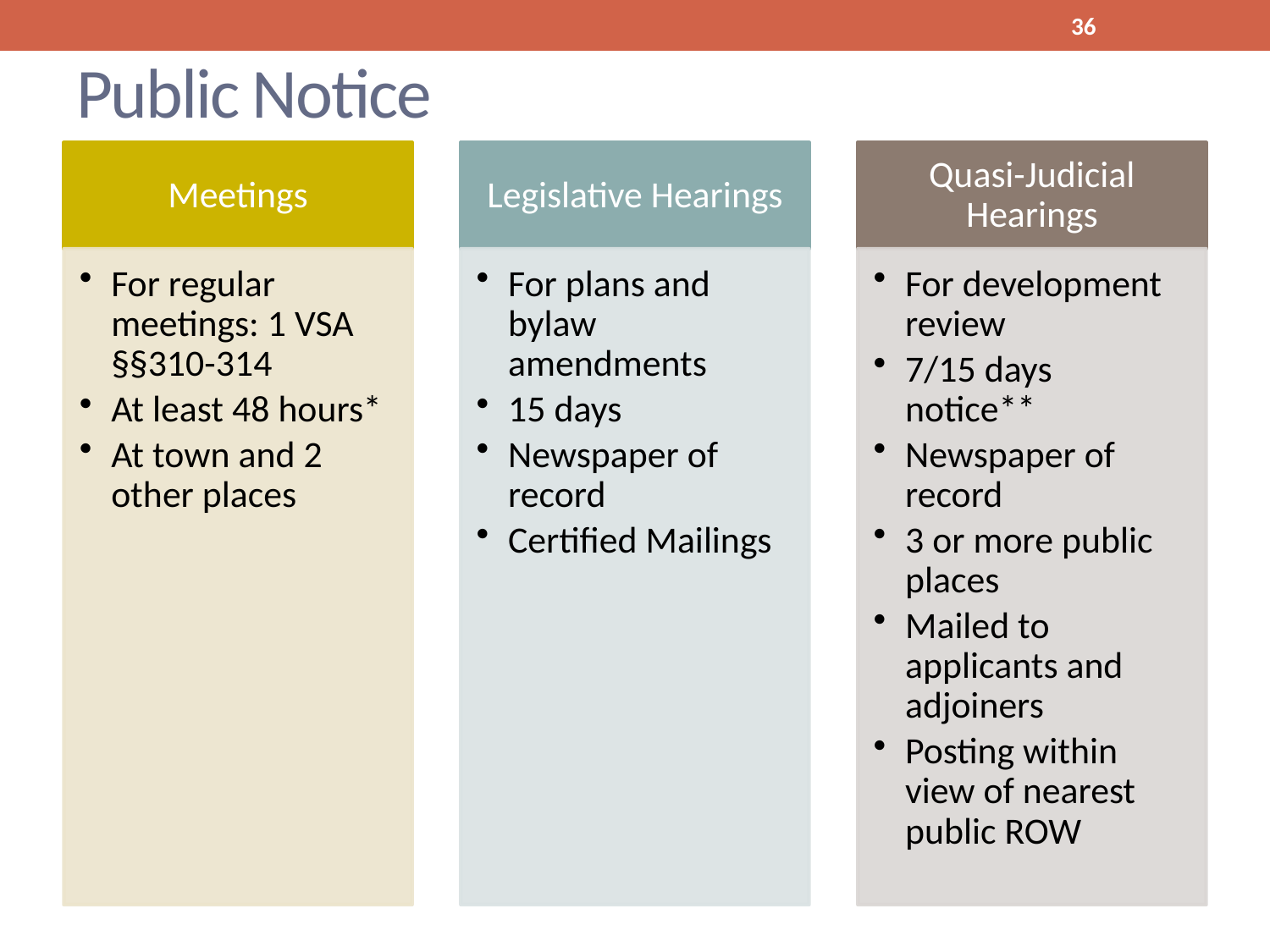

36
# Public Notice
Meetings
For regular meetings: 1 VSA §§310-314
At least 48 hours*
At town and 2 other places
Legislative Hearings
For plans and bylaw amendments
15 days
Newspaper of record
Certified Mailings

Quasi-Judicial Hearings
For development review
7/15 days notice**
Newspaper of record
3 or more public places
Mailed to applicants and adjoiners
Posting within view of nearest public ROW